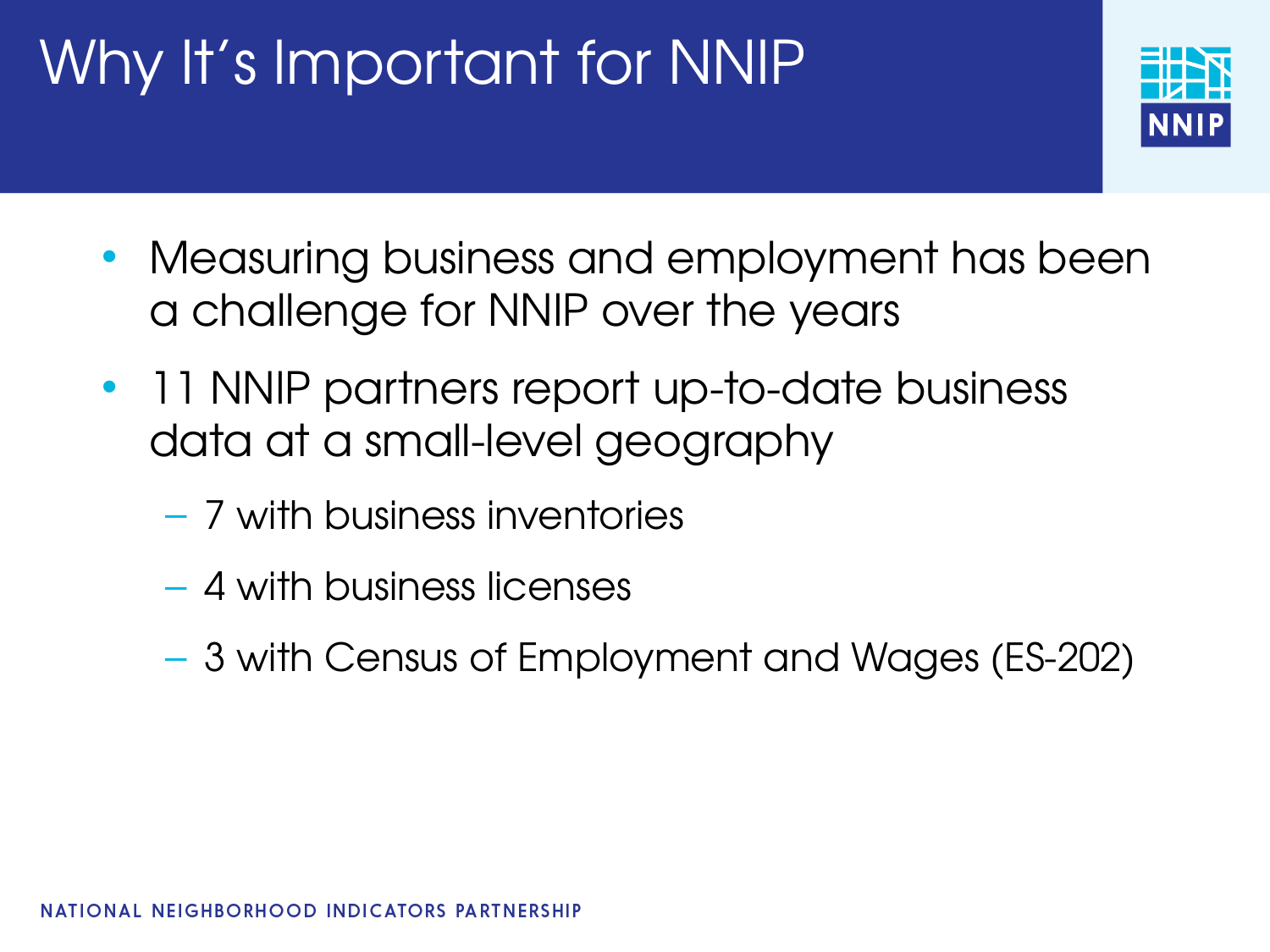

# Why It’s Important for NNIP
Measuring business and employment has been a challenge for NNIP over the years
11 NNIP partners report up-to-date business data at a small-level geography
7 with business inventories
4 with business licenses
3 with Census of Employment and Wages (ES-202)